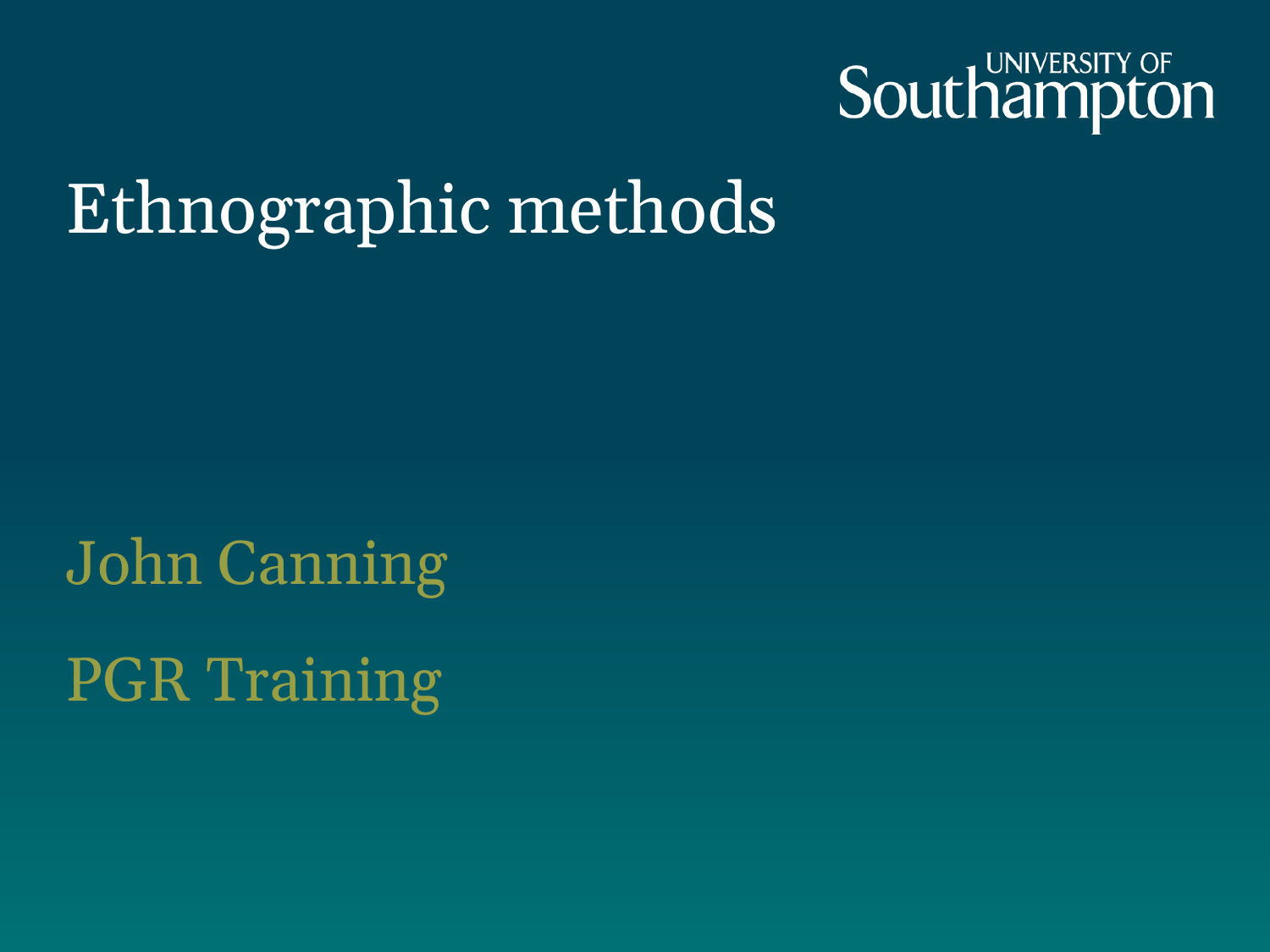

# Ethnographic methods
John Canning
PGR Training